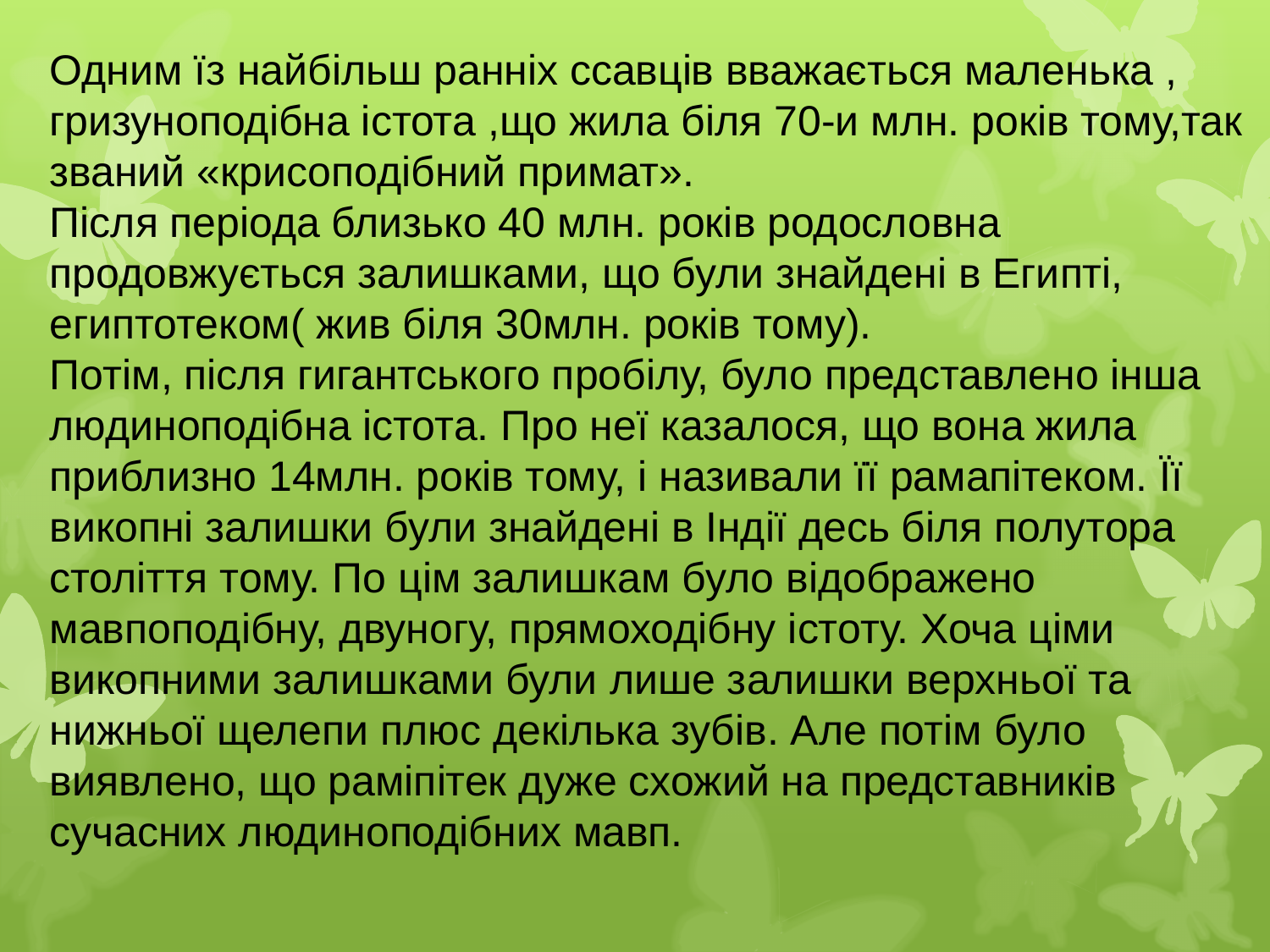

Одним їз найбільш ранніх ссавців вважається маленька , гризуноподібна істота ,що жила біля 70-и млн. років тому,так званий «крисоподібний примат».
Після періода близько 40 млн. років родословна продовжується залишками, що були знайдені в Египті, египтотеком( жив біля 30млн. років тому).
Потім, після гигантського пробілу, було представлено інша людиноподібна істота. Про неї казалося, що вона жила приблизно 14млн. років тому, і називали її рамапітеком. Її викопні залишки були знайдені в Індії десь біля полутора століття тому. По цім залишкам було відображено мавпоподібну, двуногу, прямоходібну істоту. Хоча ціми викопними залишками були лише залишки верхньої та нижньої щелепи плюс декілька зубів. Але потім було виявлено, що раміпітек дуже схожий на представників сучасних людиноподібних мавп.